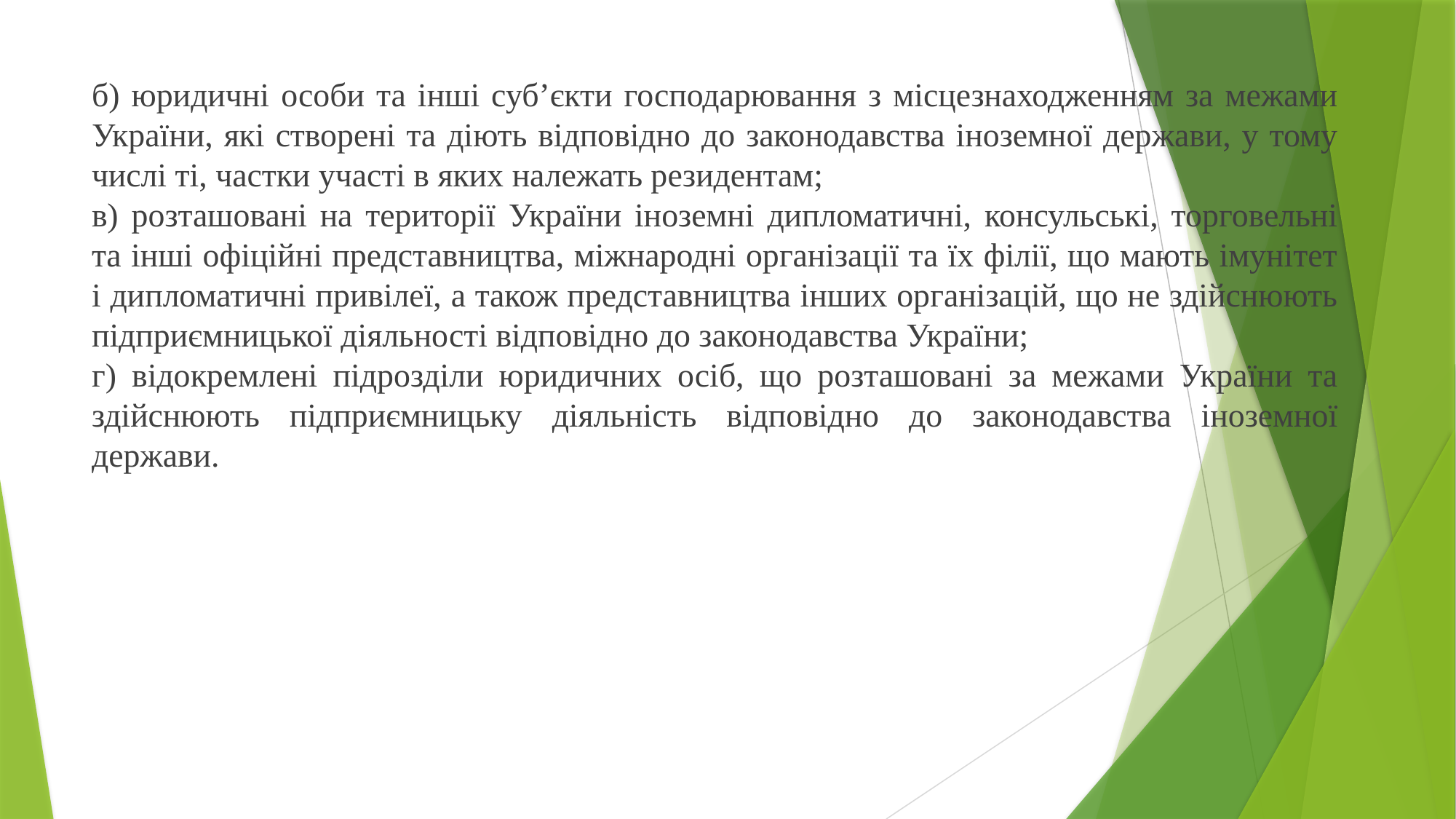

б) юридичні особи та інші суб’єкти господарювання з місцезнаходженням за межами України, які створені та діють відповідно до законодавства іноземної держави, у тому числі ті, частки участі в яких належать резидентам;
в) розташовані на території України іноземні дипломатичні, консульські, торговельні та інші офіційні представництва, міжнародні організації та їх філії, що мають імунітет і дипломатичні привілеї, а також представництва інших організацій, що не здійснюють підприємницької діяльності відповідно до законодавства України;
г) відокремлені підрозділи юридичних осіб, що розташовані за межами України та здійснюють підприємницьку діяльність відповідно до законодавства іноземної держави.